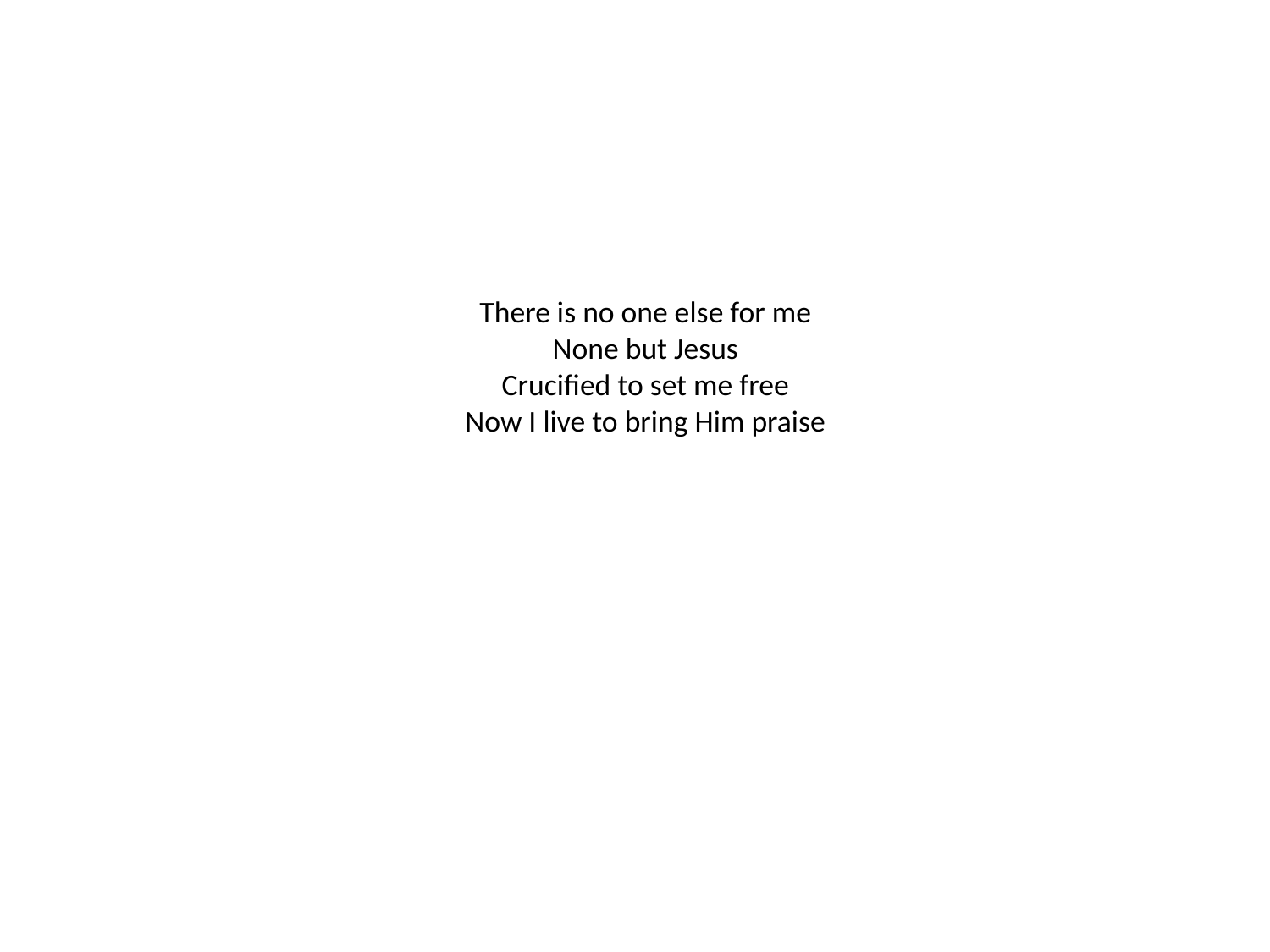

# There is no one else for me None but Jesus Crucified to set me free Now I live to bring Him praise